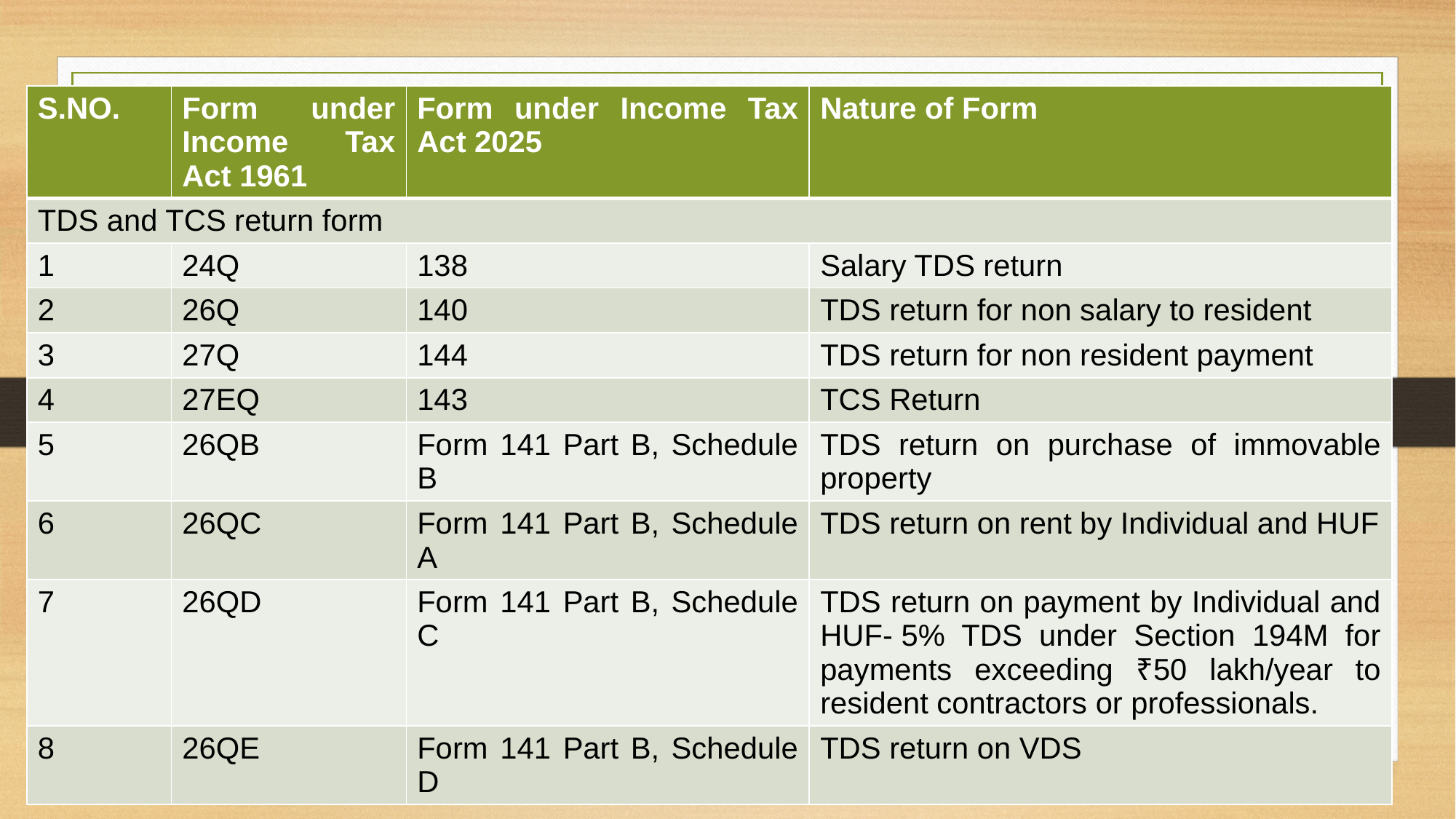

| S.NO. | Form under Income Tax Act 1961 | Form under Income Tax Act 2025 | Nature of Form |
| --- | --- | --- | --- |
| TDS and TCS return form |  |  |  |
| 1 | 24Q | 138 | Salary TDS return |
| 2 | 26Q | 140 | TDS return for non salary to resident |
| 3 | 27Q | 144 | TDS return for non resident payment |
| 4 | 27EQ | 143 | TCS Return |
| 5 | 26QB | Form 141 Part B, Schedule B | TDS return on purchase of immovable property |
| 6 | 26QC | Form 141 Part B, Schedule A | TDS return on rent by Individual and HUF |
| 7 | 26QD | Form 141 Part B, Schedule C | TDS return on payment by Individual and HUF- 5% TDS under Section 194M for payments exceeding ₹50 lakh/year to resident contractors or professionals. |
| 8 | 26QE | Form 141 Part B, Schedule D | TDS return on VDS |